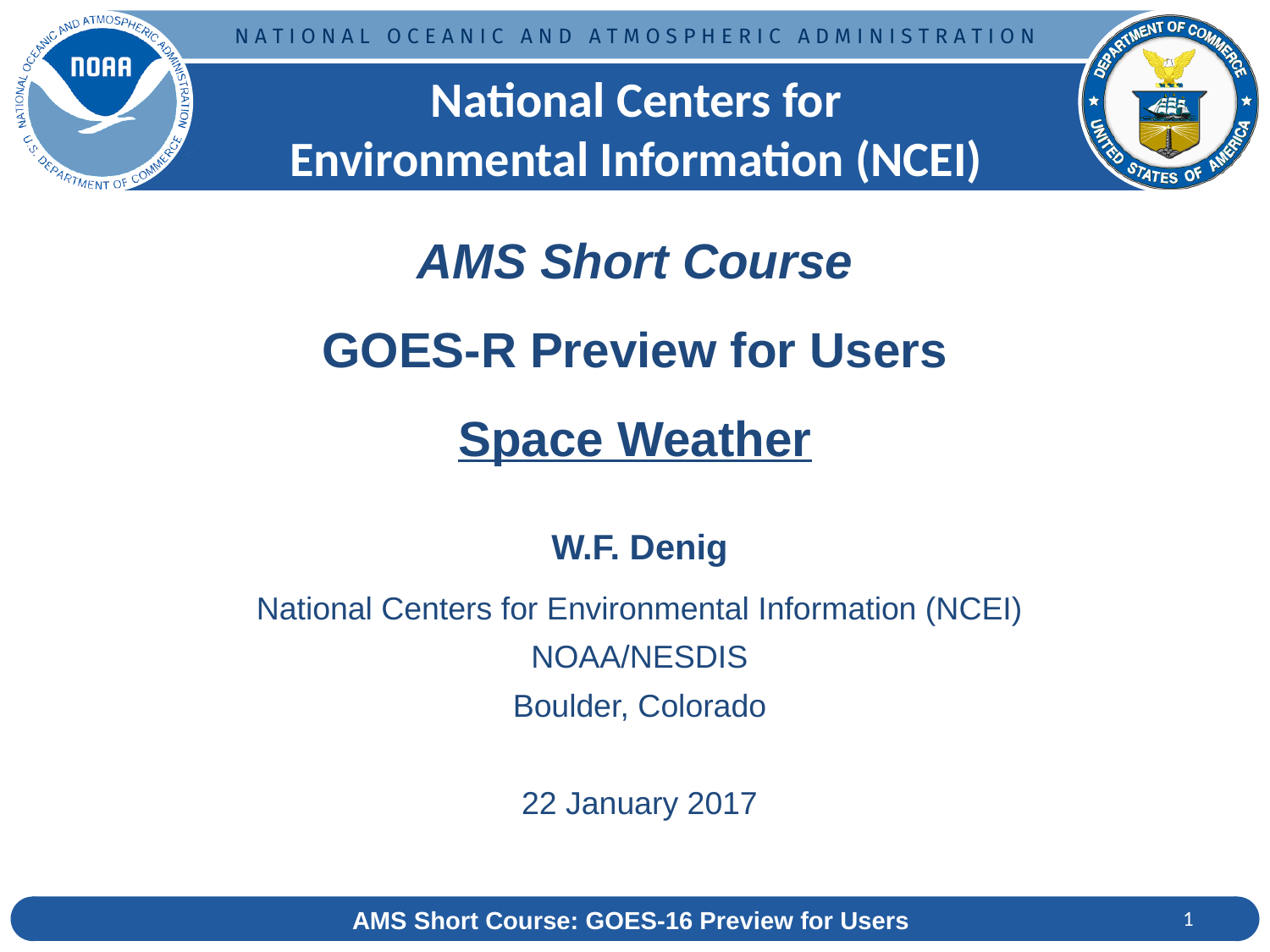

National Centers for
Environmental Information (NCEI)
# AMS Short Course GOES-R Preview for Users Space Weather
W.F. Denig
National Centers for Environmental Information (NCEI)
NOAA/NESDIS
Boulder, Colorado

22 January 2017